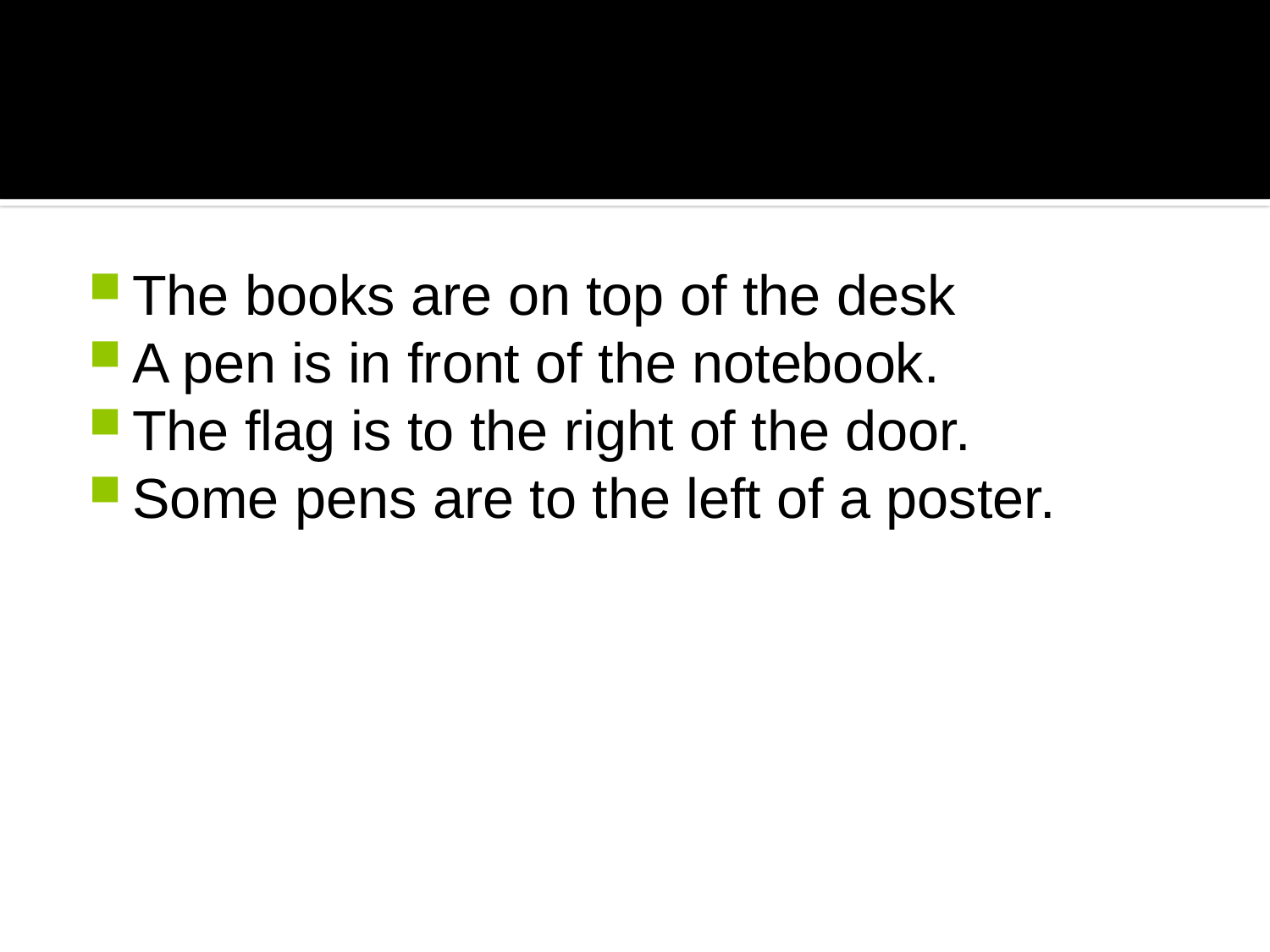

#
The books are on top of the desk
A pen is in front of the notebook.
The flag is to the right of the door.
Some pens are to the left of a poster.